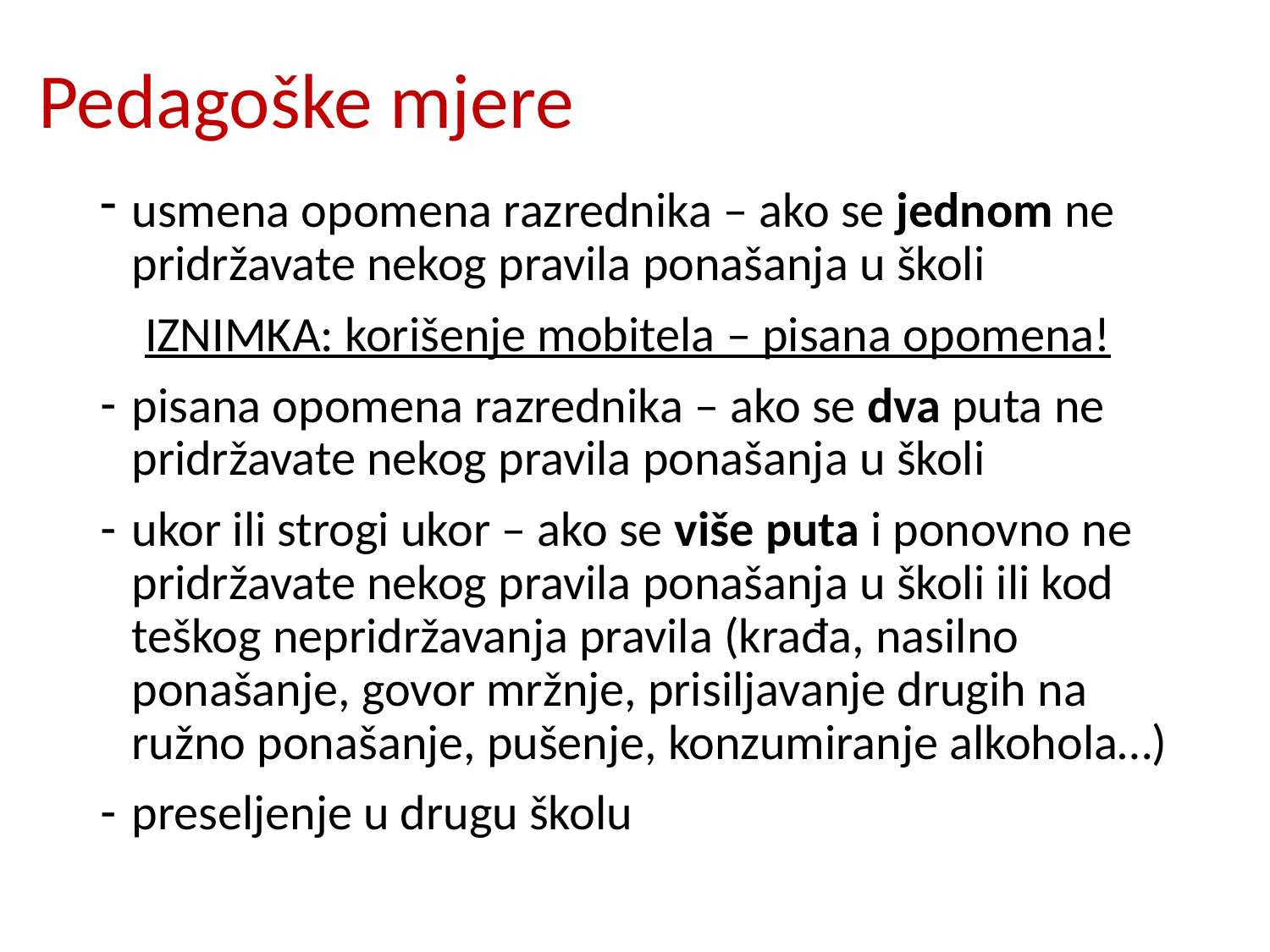

# Pedagoške mjere
usmena opomena razrednika – ako se jednom ne pridržavate nekog pravila ponašanja u školi
    IZNIMKA: korišenje mobitela – pisana opomena!
pisana opomena razrednika – ako se dva puta ne pridržavate nekog pravila ponašanja u školi
ukor ili strogi ukor – ako se više puta i ponovno ne pridržavate nekog pravila ponašanja u školi ili kod teškog nepridržavanja pravila (krađa, nasilno ponašanje, govor mržnje, prisiljavanje drugih na ružno ponašanje, pušenje, konzumiranje alkohola…)
preseljenje u drugu školu